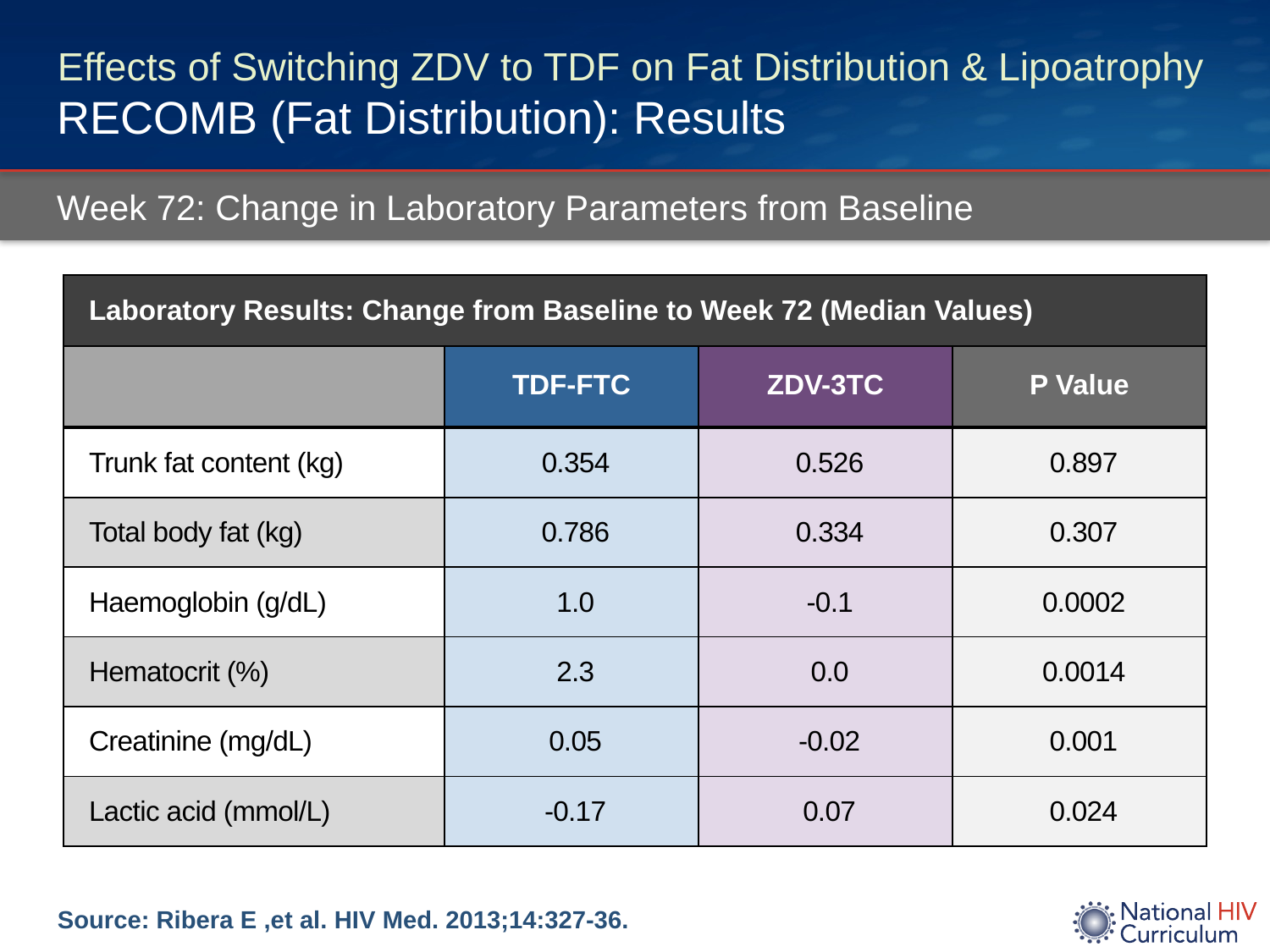

# Effects of Switching ZDV to TDF on Fat Distribution & Lipoatrophy RECOMB (Fat Distribution): Results
Week 72: Change in Laboratory Parameters from Baseline
| Laboratory Results: Change from Baseline to Week 72 (Median Values) |  |  |  |
| --- | --- | --- | --- |
|  | TDF-FTC | ZDV-3TC | P Value |
| Trunk fat content (kg) | 0.354 | 0.526 | 0.897 |
| Total body fat (kg) | 0.786 | 0.334 | 0.307 |
| Haemoglobin (g/dL) | 1.0 | -0.1 | 0.0002 |
| Hematocrit (%) | 2.3 | 0.0 | 0.0014 |
| Creatinine (mg/dL) | 0.05 | -0.02 | 0.001 |
| Lactic acid (mmol/L) | -0.17 | 0.07 | 0.024 |
Source: Ribera E ,et al. HIV Med. 2013;14:327-36.